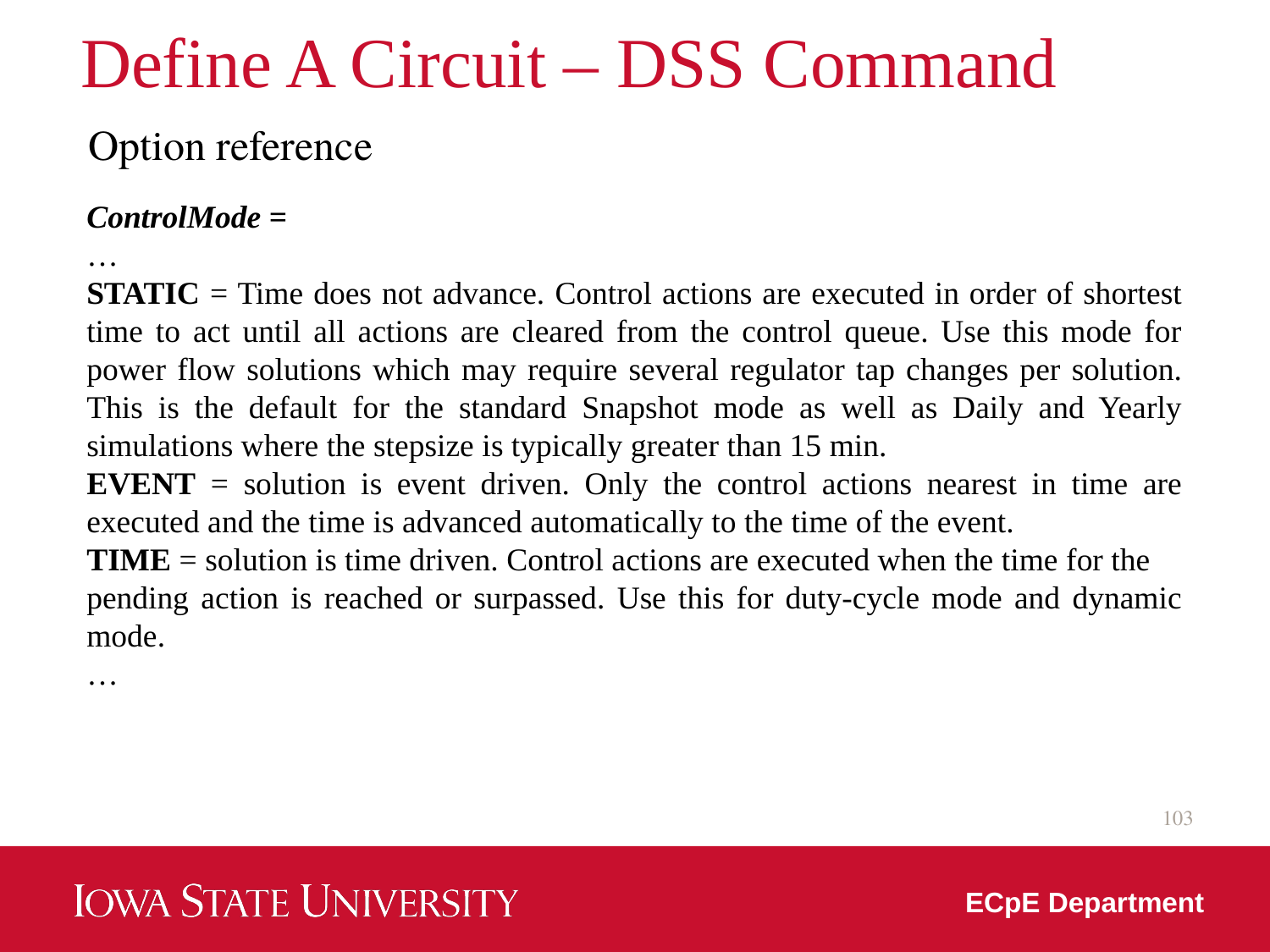

# Define A Circuit – DSS Command
Option reference
ControlMode =
…
STATIC = Time does not advance. Control actions are executed in order of shortest time to act until all actions are cleared from the control queue. Use this mode for power flow solutions which may require several regulator tap changes per solution. This is the default for the standard Snapshot mode as well as Daily and Yearly simulations where the stepsize is typically greater than 15 min.
EVENT = solution is event driven. Only the control actions nearest in time are executed and the time is advanced automatically to the time of the event.
TIME = solution is time driven. Control actions are executed when the time for the
pending action is reached or surpassed. Use this for duty-cycle mode and dynamic mode.
…
103
ECpE Department